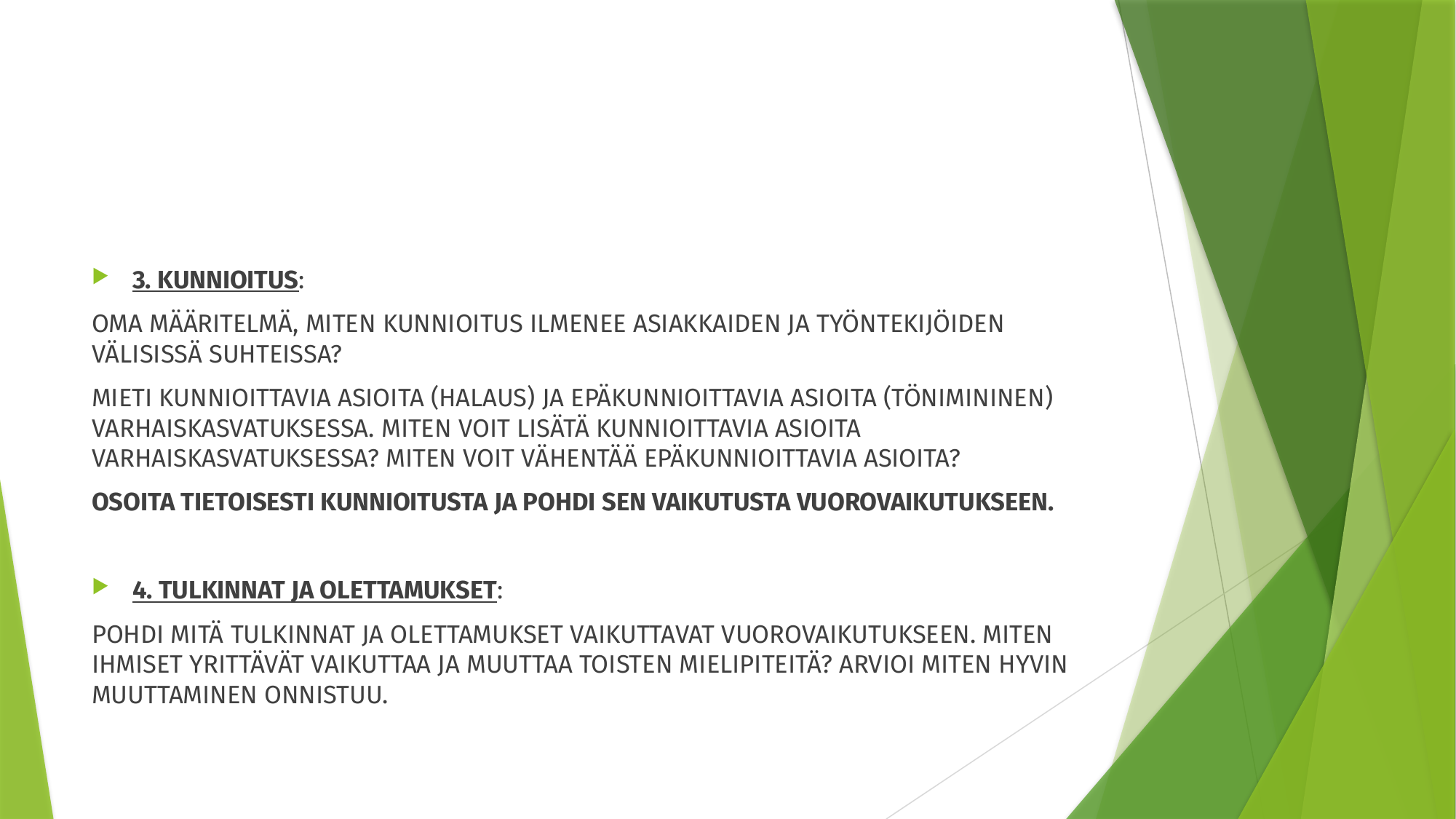

#
3. KUNNIOITUS:
OMA MÄÄRITELMÄ, MITEN KUNNIOITUS ILMENEE ASIAKKAIDEN JA TYÖNTEKIJÖIDEN VÄLISISSÄ SUHTEISSA?
MIETI KUNNIOITTAVIA ASIOITA (HALAUS) JA EPÄKUNNIOITTAVIA ASIOITA (TÖNIMININEN) VARHAISKASVATUKSESSA. MITEN VOIT LISÄTÄ KUNNIOITTAVIA ASIOITA VARHAISKASVATUKSESSA? MITEN VOIT VÄHENTÄÄ EPÄKUNNIOITTAVIA ASIOITA?
OSOITA TIETOISESTI KUNNIOITUSTA JA POHDI SEN VAIKUTUSTA VUOROVAIKUTUKSEEN.

4. TULKINNAT JA OLETTAMUKSET:
POHDI MITÄ TULKINNAT JA OLETTAMUKSET VAIKUTTAVAT VUOROVAIKUTUKSEEN. MITEN IHMISET YRITTÄVÄT VAIKUTTAA JA MUUTTAA TOISTEN MIELIPITEITÄ? ARVIOI MITEN HYVIN MUUTTAMINEN ONNISTUU.